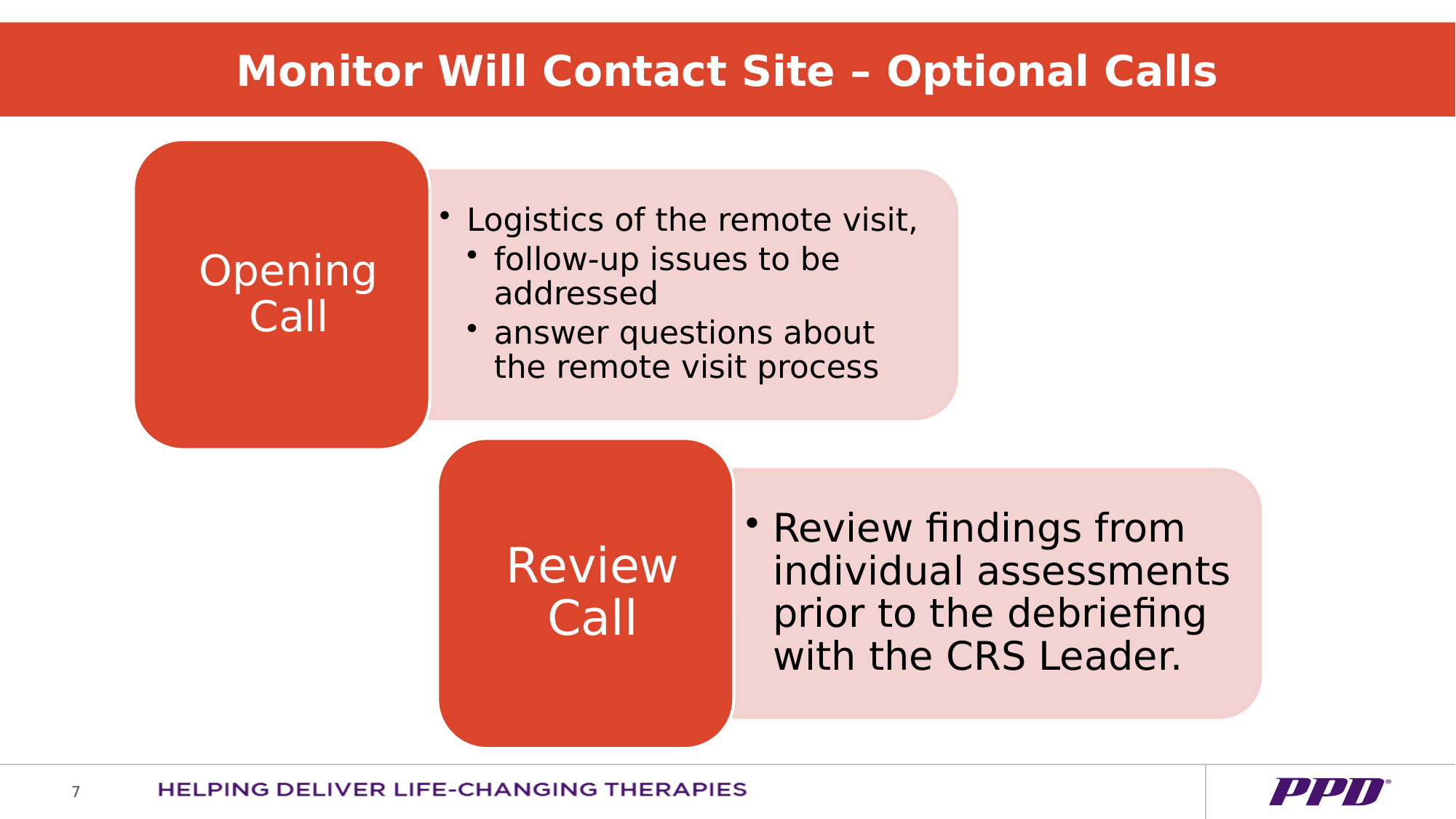

Monitor Will Contact Site – Optional Calls
# Optional Calls
Logistics of the remote visit,
follow-up issues to be addressed
answer questions about the remote visit process
Opening Call
Review findings from individual assessments prior to the debriefing with the CRS Leader.
Review Call
7